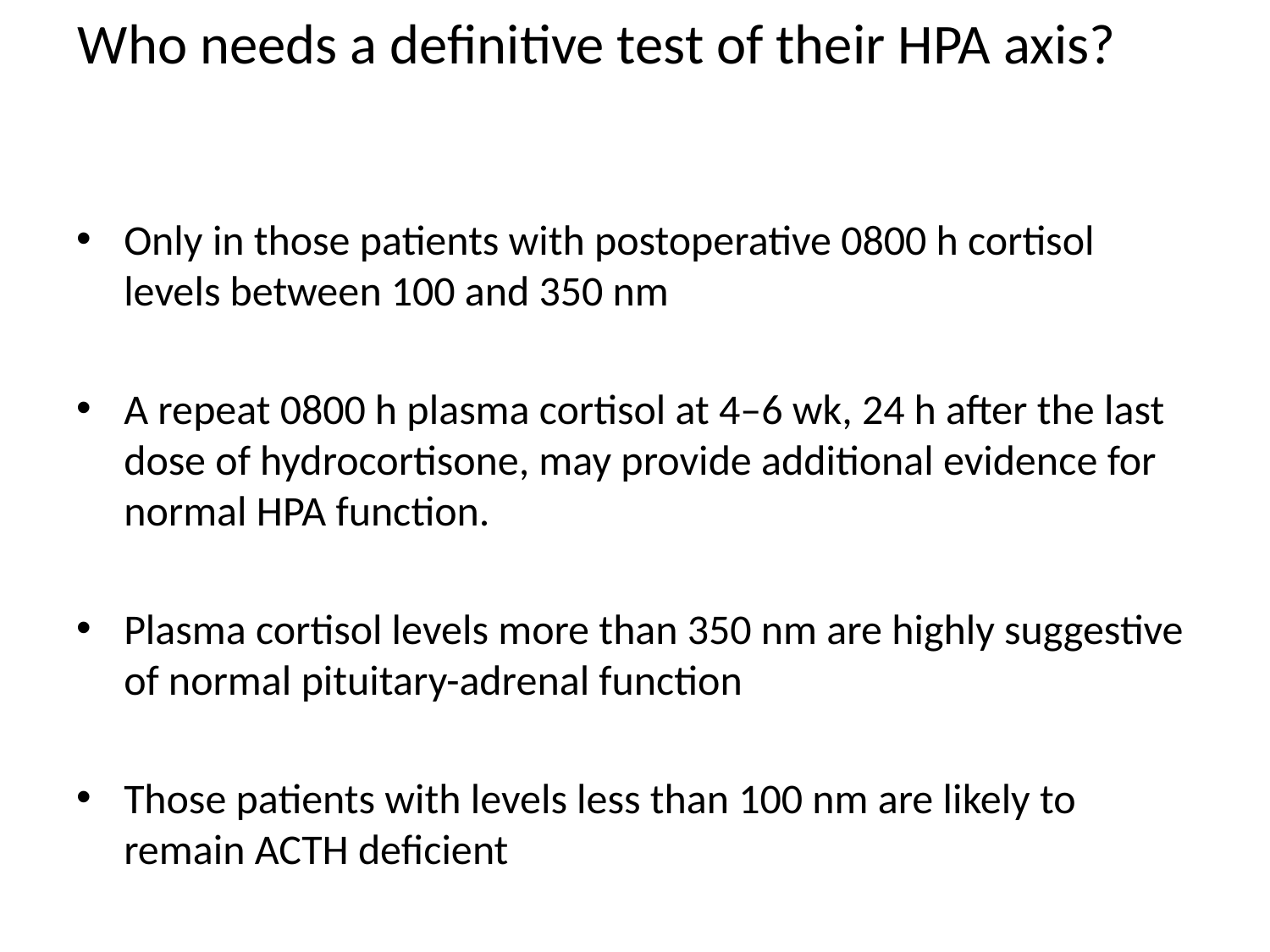

# Who needs a definitive test of their HPA axis?
Only in those patients with postoperative 0800 h cortisol levels between 100 and 350 nm

A repeat 0800 h plasma cortisol at 4–6 wk, 24 h after the last dose of hydrocortisone, may provide additional evidence for normal HPA function.

Plasma cortisol levels more than 350 nm are highly suggestive of normal pituitary-adrenal function

Those patients with levels less than 100 nm are likely to remain ACTH deficient